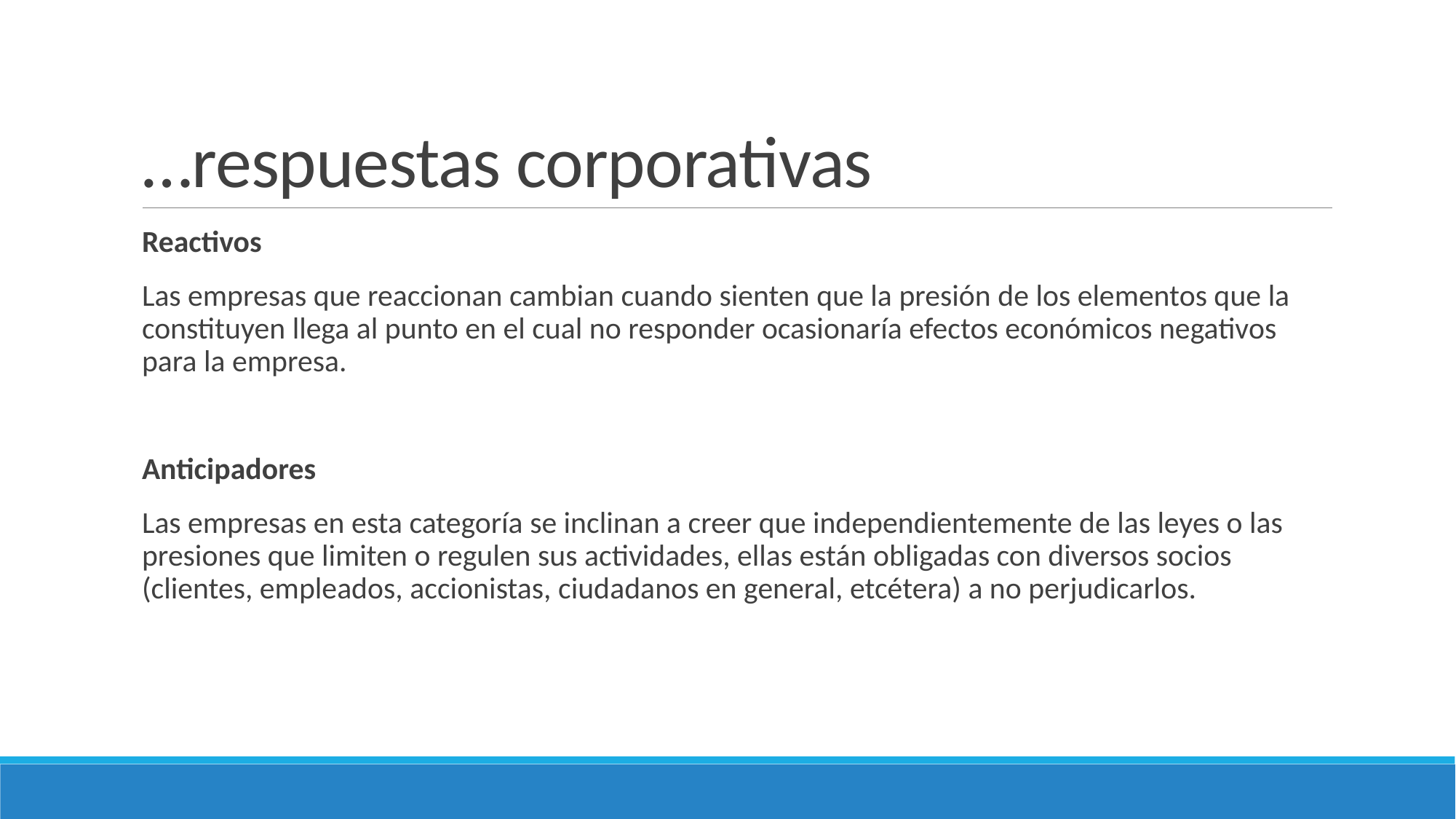

# …respuestas corporativas
Reactivos
Las empresas que reaccionan cambian cuando sienten que la presión de los elementos que la constituyen llega al punto en el cual no responder ocasionaría efectos económicos negativos para la empresa.

Anticipadores
Las empresas en esta categoría se inclinan a creer que independientemente de las leyes o las presiones que limiten o regulen sus actividades, ellas están obligadas con diversos socios (clientes, empleados, accionistas, ciudadanos en general, etcétera) a no perjudicarlos.